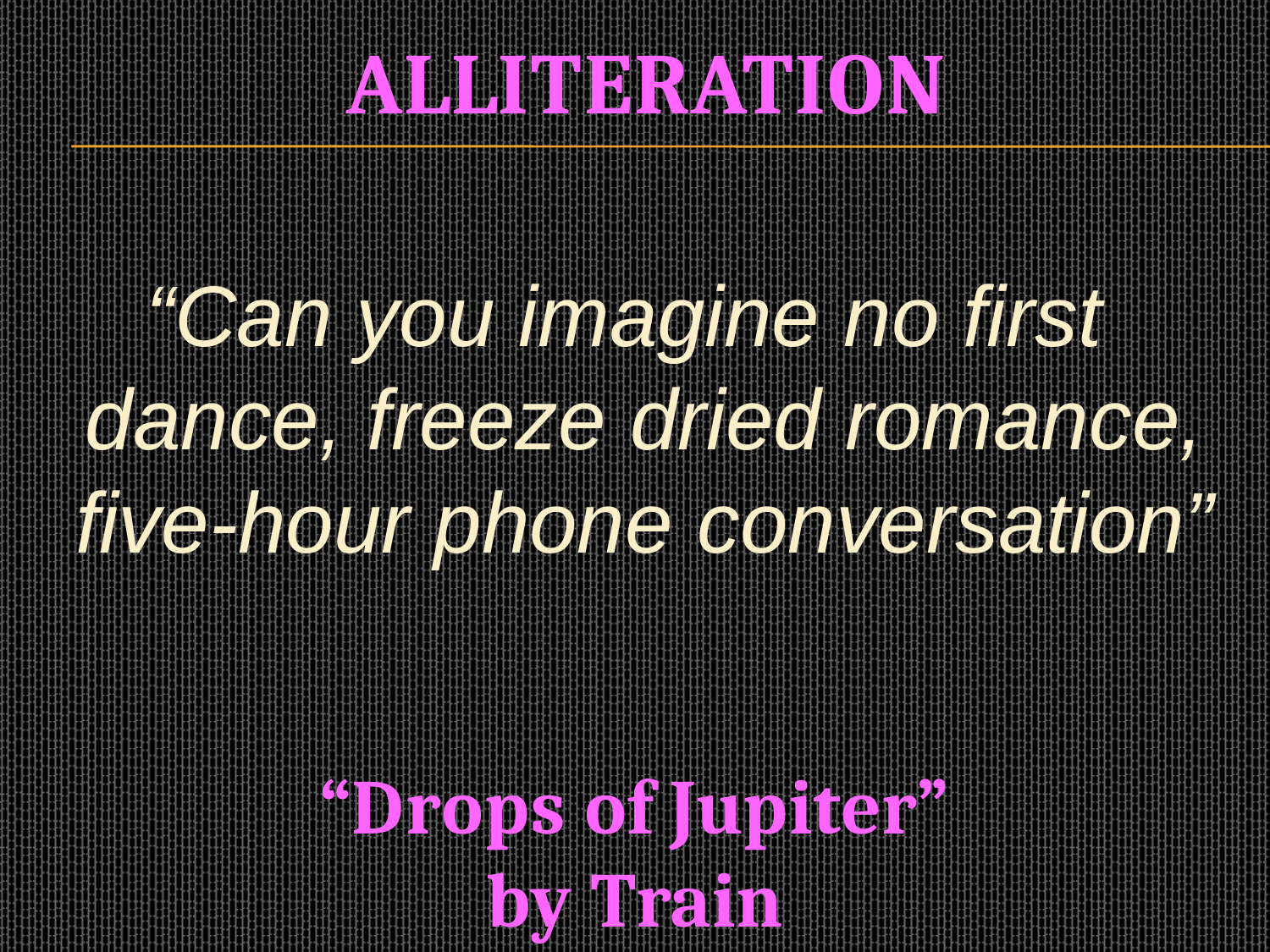

# alliteration
“Can you imagine no first dance, freeze dried romance, five-hour phone conversation”

“Drops of Jupiter”
by Train